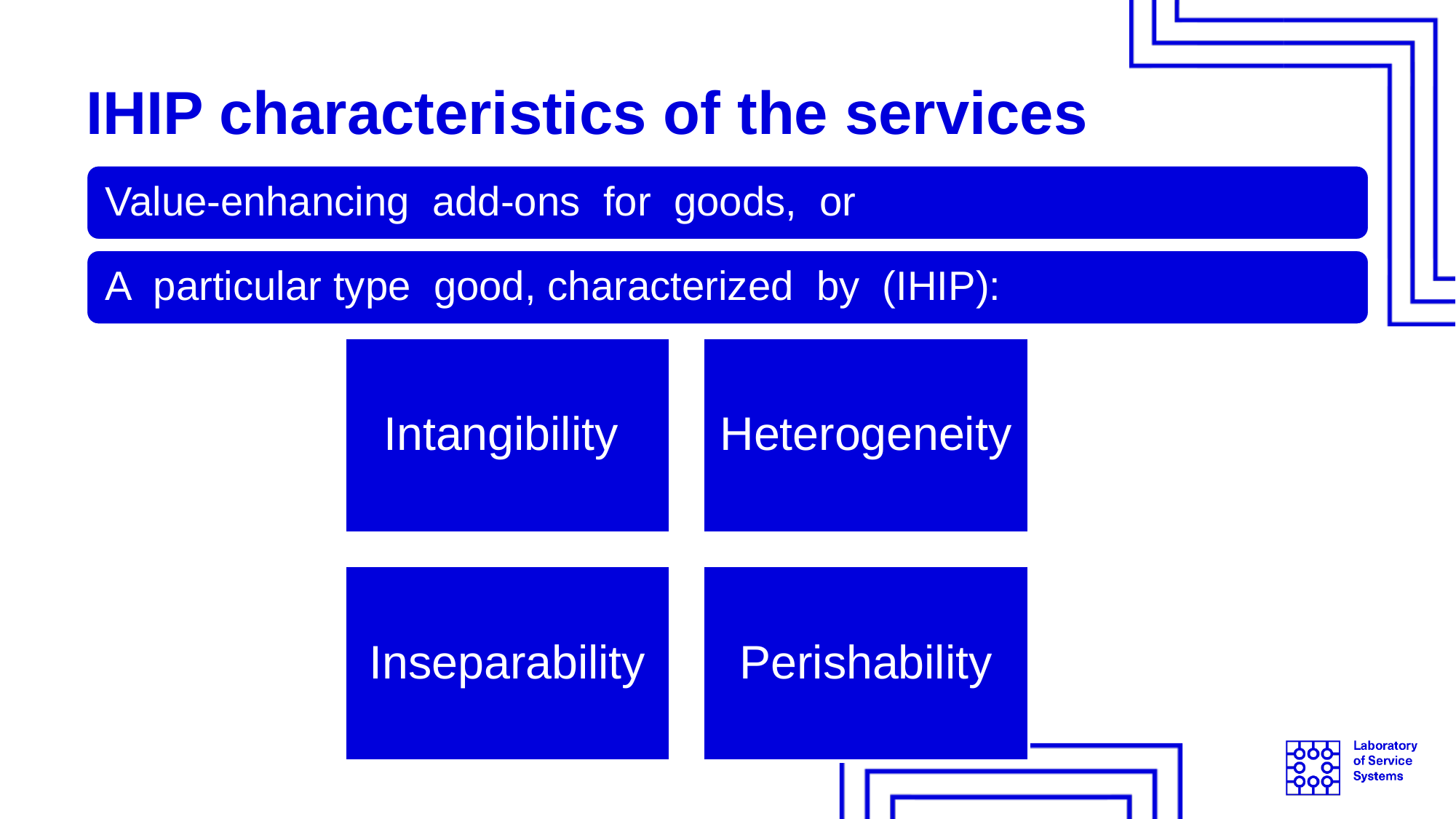

# IHIP characteristics of the services
Value-enhancing  add-ons  for  goods,  or
A  particular type  good, characterized  by  (IHIP):
Intangibility
Heterogeneity
Inseparability
Perishability